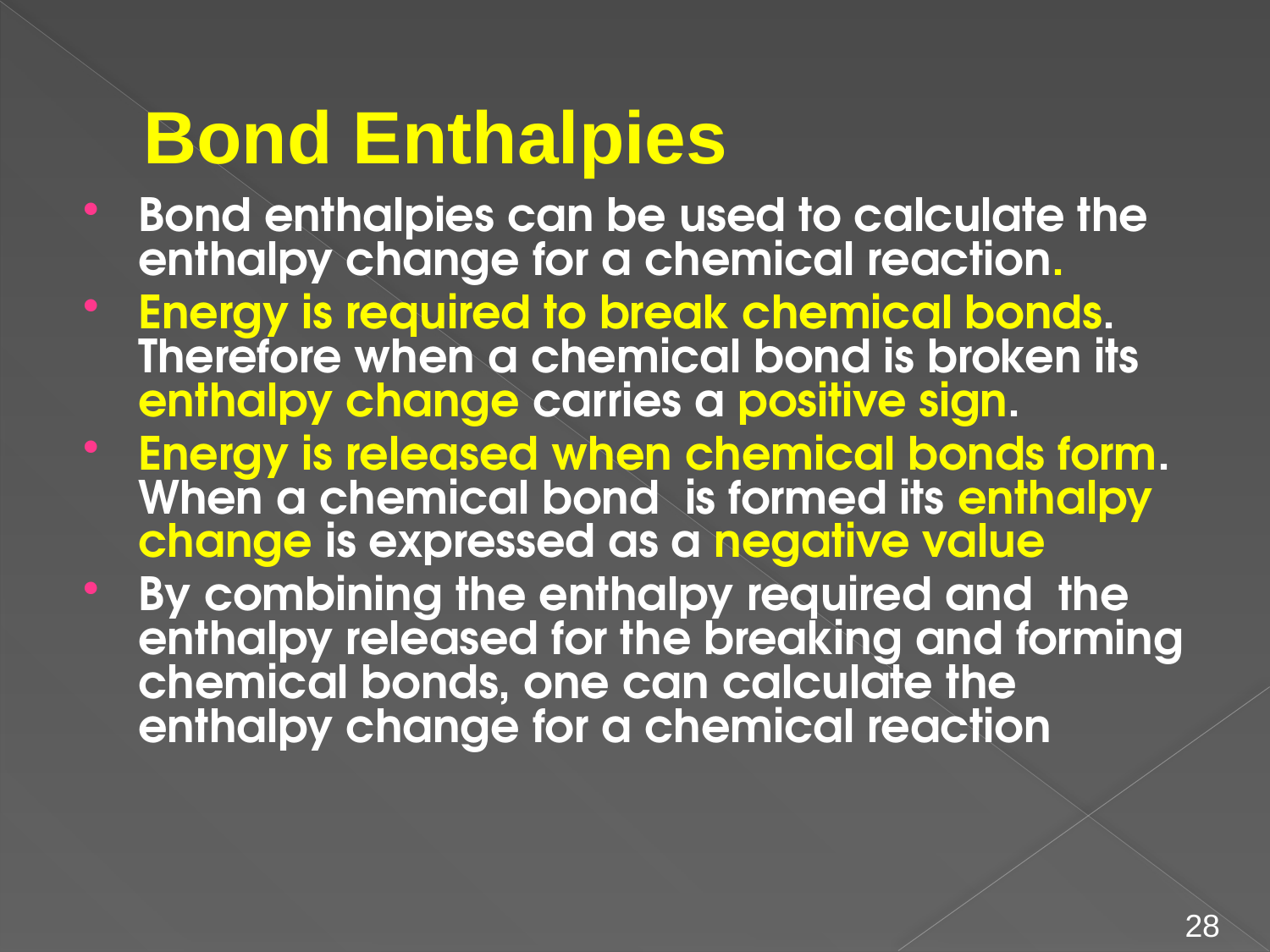

# Bond Enthalpies
Bond enthalpies can be used to calculate the enthalpy change for a chemical reaction.
Energy is required to break chemical bonds.  Therefore when a chemical bond is broken its enthalpy change carries a positive sign.
Energy is released when chemical bonds form.  When a chemical bond  is formed its enthalpy change is expressed as a negative value
By combining the enthalpy required and  the enthalpy released for the breaking and forming chemical bonds, one can calculate the enthalpy change for a chemical reaction
28